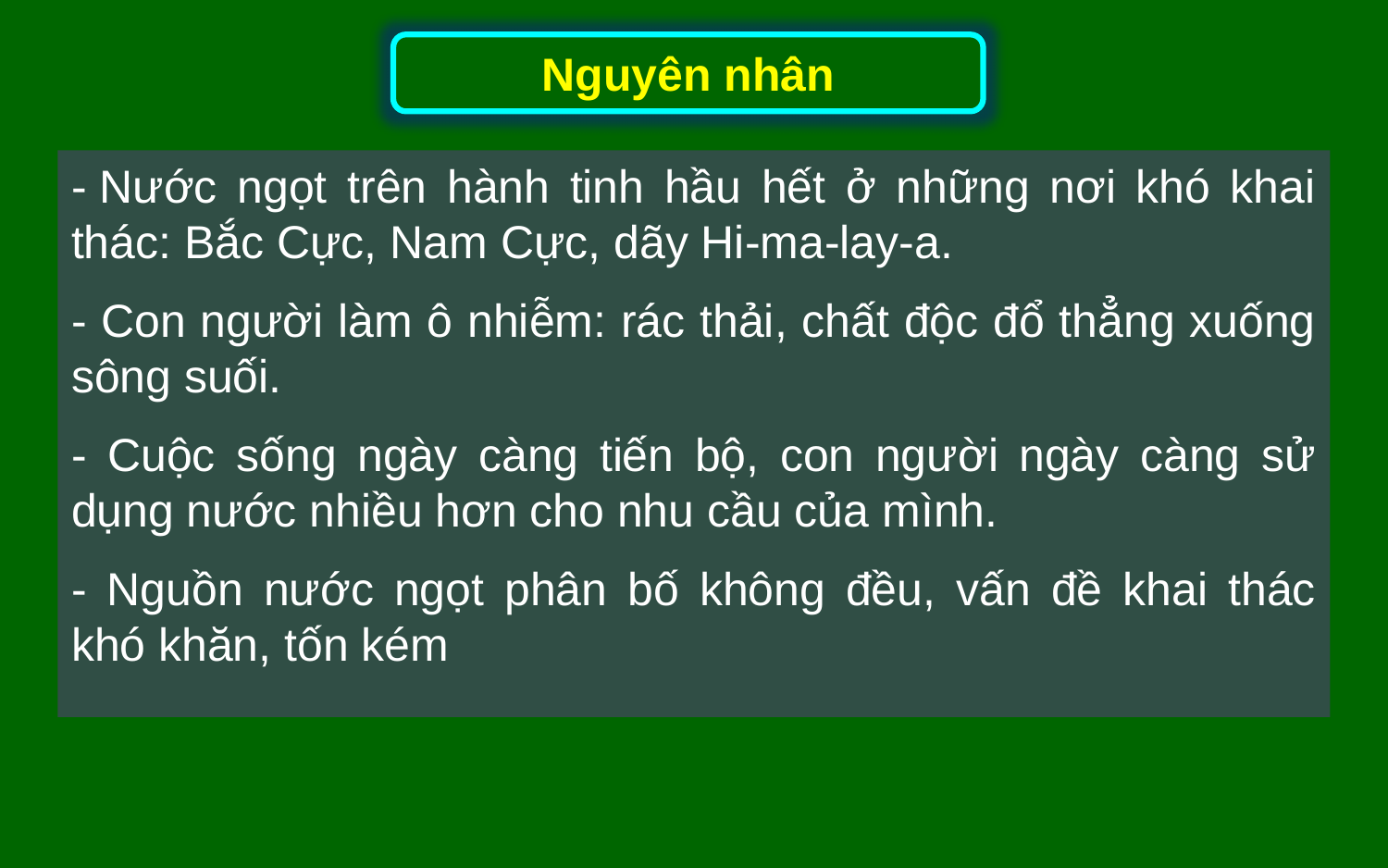

Nguyên nhân
- Nước ngọt trên hành tinh hầu hết ở những nơi khó khai thác: Bắc Cực, Nam Cực, dãy Hi-ma-lay-a.
- Con người làm ô nhiễm: rác thải, chất độc đổ thẳng xuống sông suối.
- Cuộc sống ngày càng tiến bộ, con người ngày càng sử dụng nước nhiều hơn cho nhu cầu của mình.
- Nguồn nước ngọt phân bố không đều, vấn đề khai thác khó khăn, tốn kém